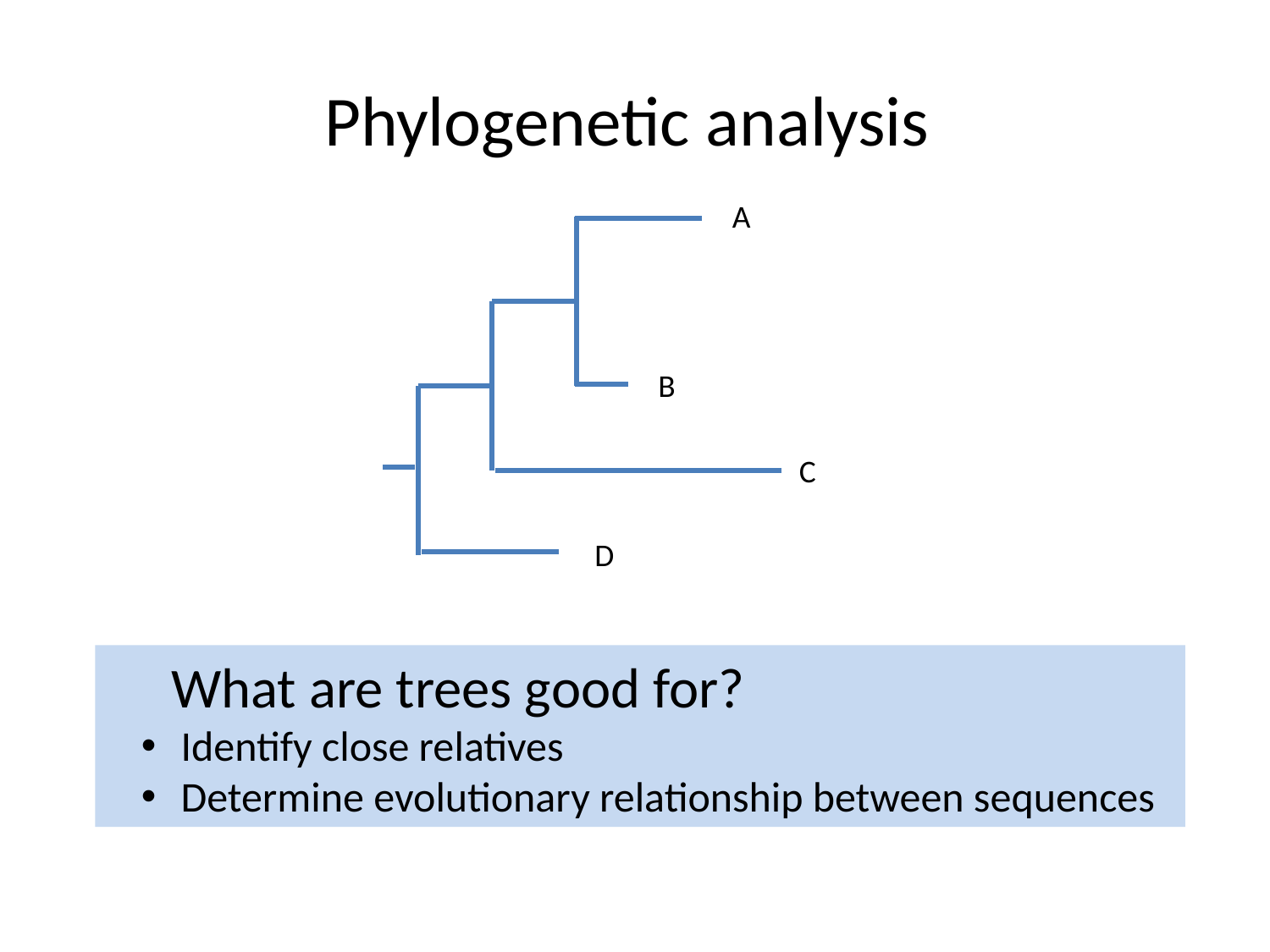

# Phylogenetic analysis
A
B
C
D
What are trees good for?
 Identify close relatives
 Determine evolutionary relationship between sequences